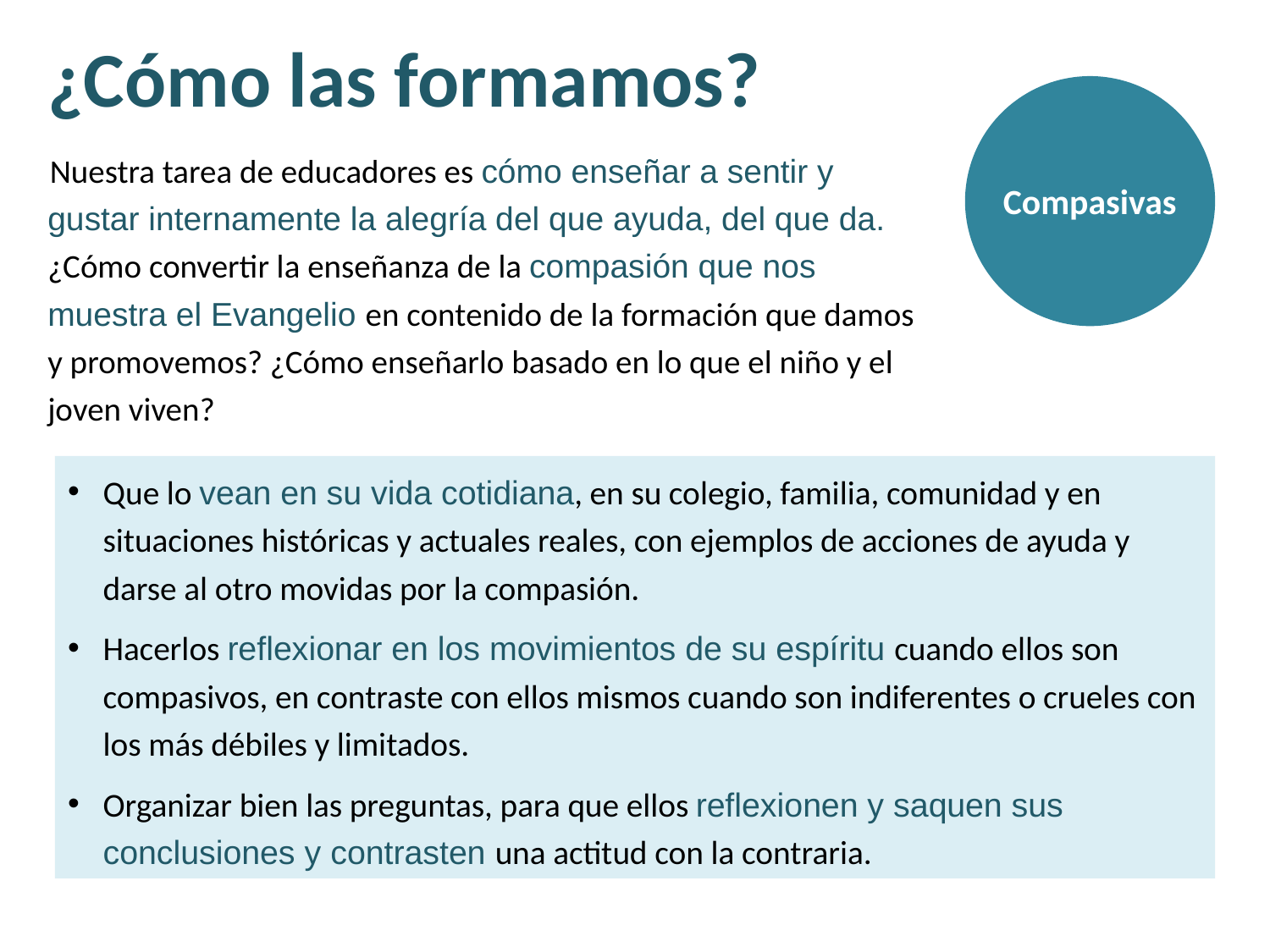

# ¿Cómo las formamos?

Nuestra tarea de educadores es cómo enseñar a sentir y gustar internamente la alegría del que ayuda, del que da. ¿Cómo convertir la enseñanza de la compasión que nos muestra el Evangelio en contenido de la formación que damos y promovemos? ¿Cómo enseñarlo basado en lo que el niño y el joven viven?

Compasivas
Que lo vean en su vida cotidiana, en su colegio, familia, comunidad y en situaciones históricas y actuales reales, con ejemplos de acciones de ayuda y darse al otro movidas por la compasión.
Hacerlos reflexionar en los movimientos de su espíritu cuando ellos son compasivos, en contraste con ellos mismos cuando son indiferentes o crueles con los más débiles y limitados.
Organizar bien las preguntas, para que ellos reflexionen y saquen sus conclusiones y contrasten una actitud con la contraria.